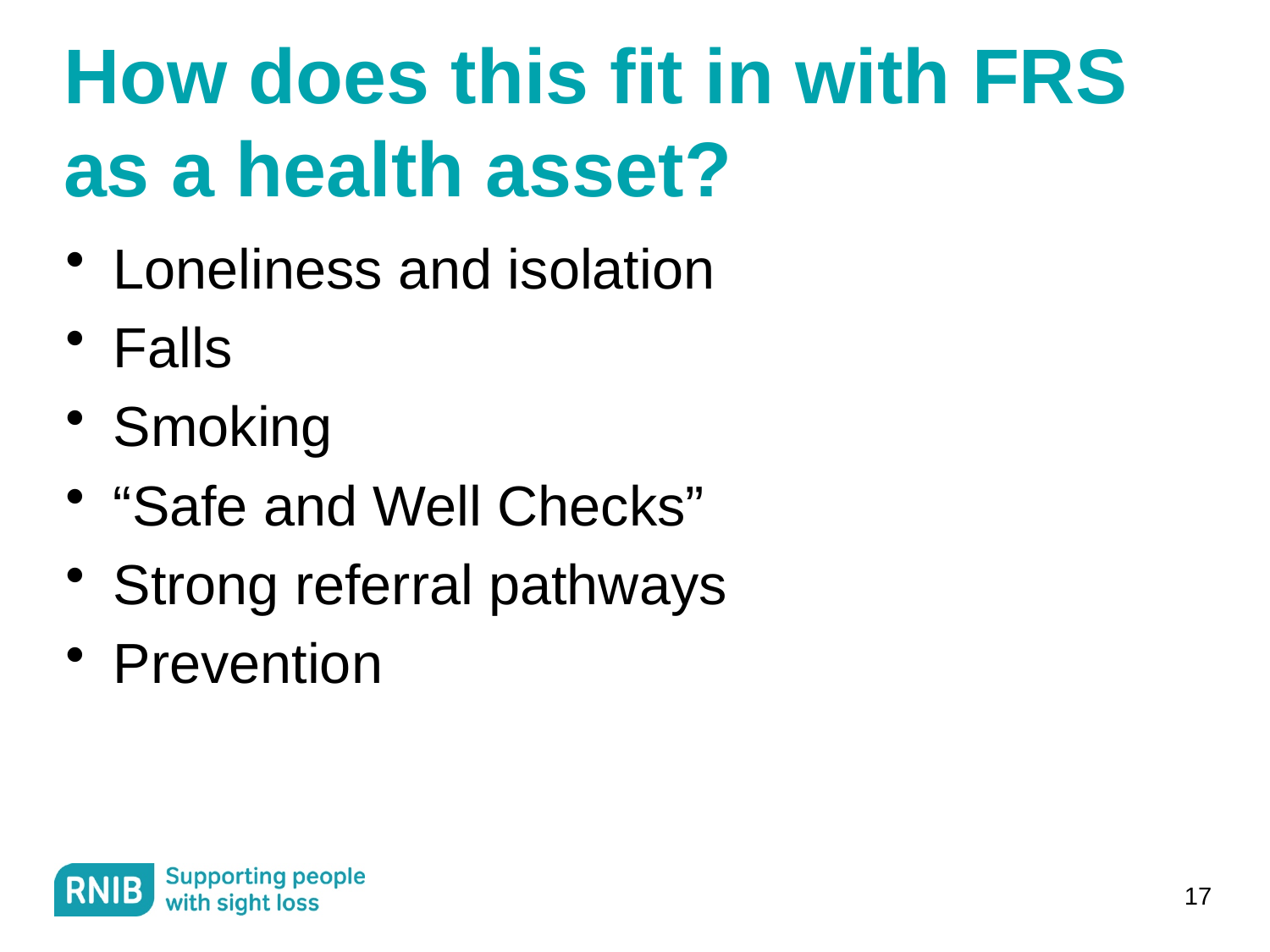

# How does this fit in with FRS as a health asset?
Loneliness and isolation
Falls
Smoking
“Safe and Well Checks”
Strong referral pathways
Prevention

17